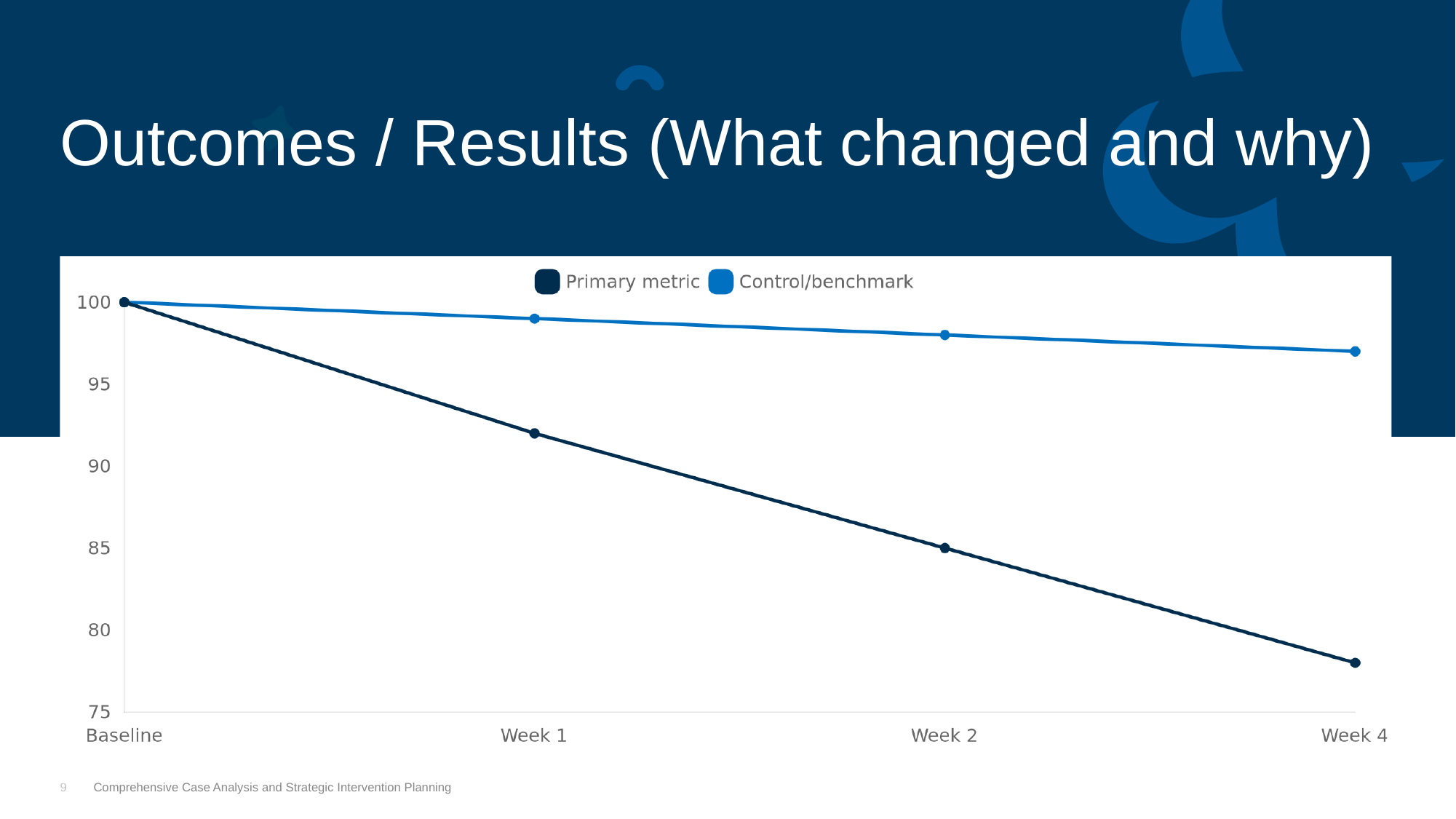

Outcomes / Results (What changed and why)

9
Comprehensive Case Analysis and Strategic Intervention Planning